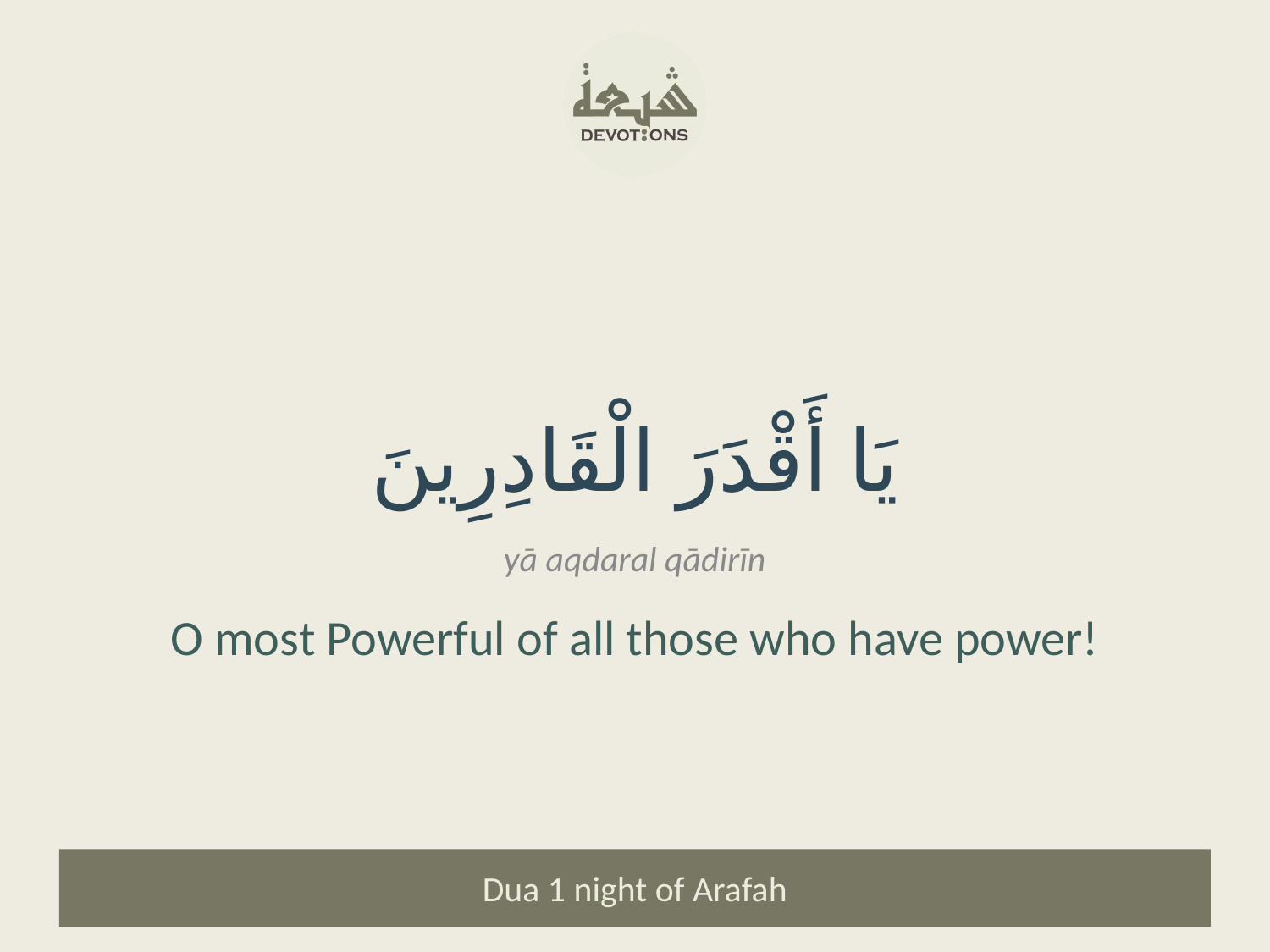

يَا أَقْدَرَ الْقَادِرِينَ
yā aqdaral qādirīn
O most Powerful of all those who have power!
Dua 1 night of Arafah